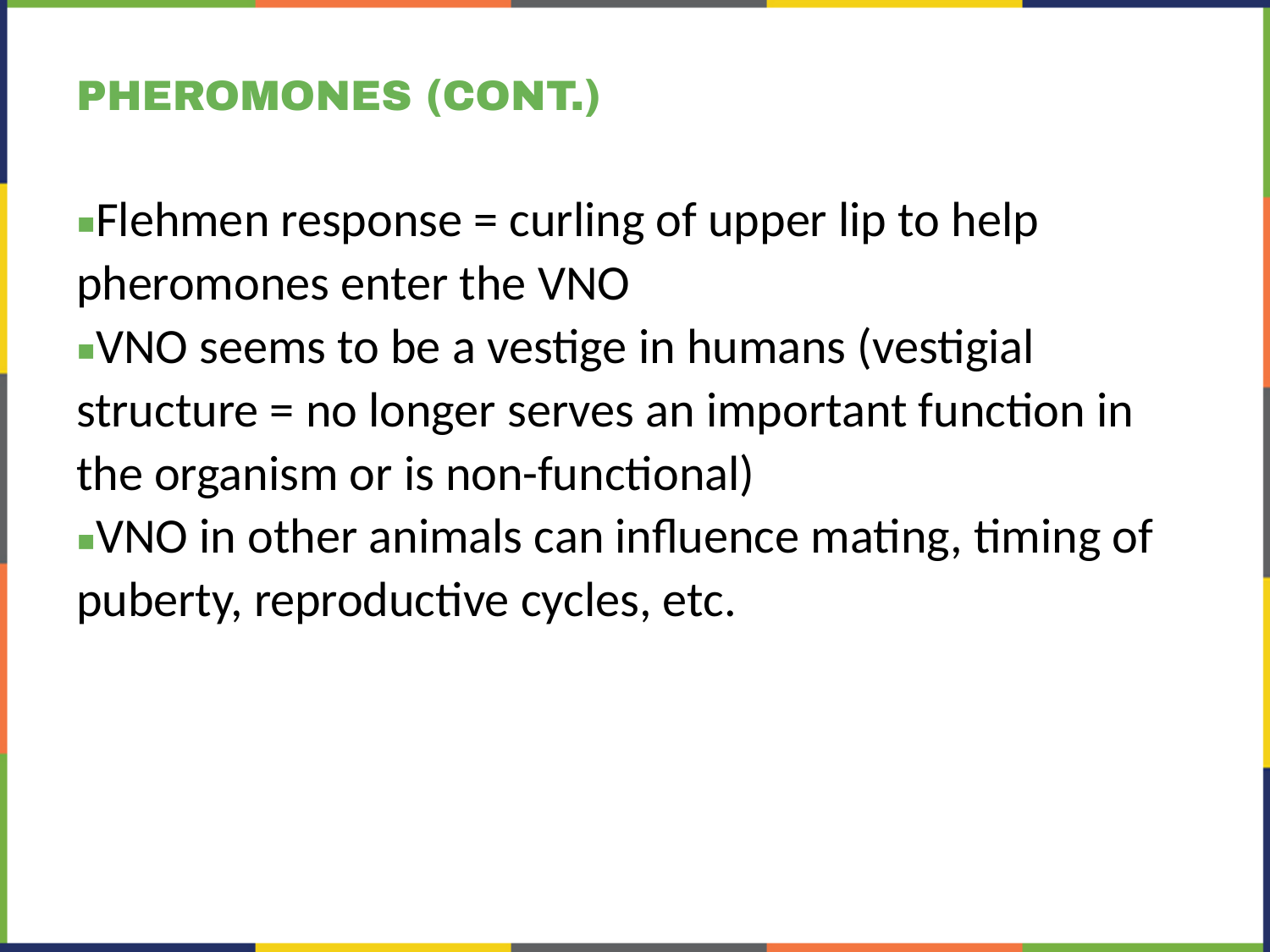

# PHEROMONES (CONT.)
Flehmen response = curling of upper lip to help pheromones enter the VNO
VNO seems to be a vestige in humans (vestigial structure = no longer serves an important function in the organism or is non-functional)
VNO in other animals can influence mating, timing of puberty, reproductive cycles, etc.